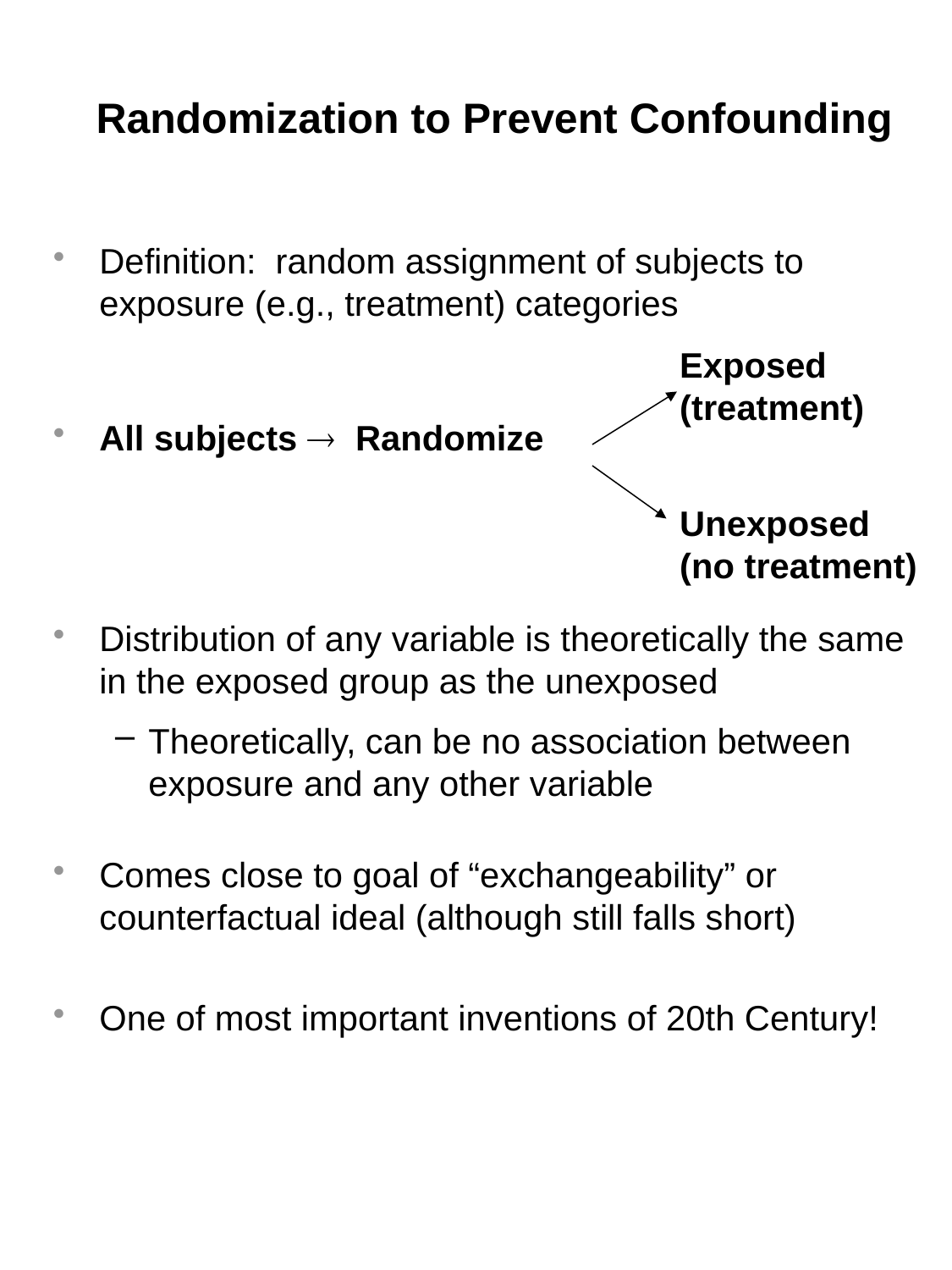

# Randomization to Prevent Confounding
Definition:  random assignment of subjects to exposure (e.g., treatment) categories

All subjects →  Randomize

Distribution of any variable is theoretically the same in the exposed group as the unexposed
Theoretically, can be no association between exposure and any other variable

Comes close to goal of “exchangeability” or counterfactual ideal (although still falls short)

One of most important inventions of 20th Century!
Exposed (treatment)

Unexposed  (no treatment)